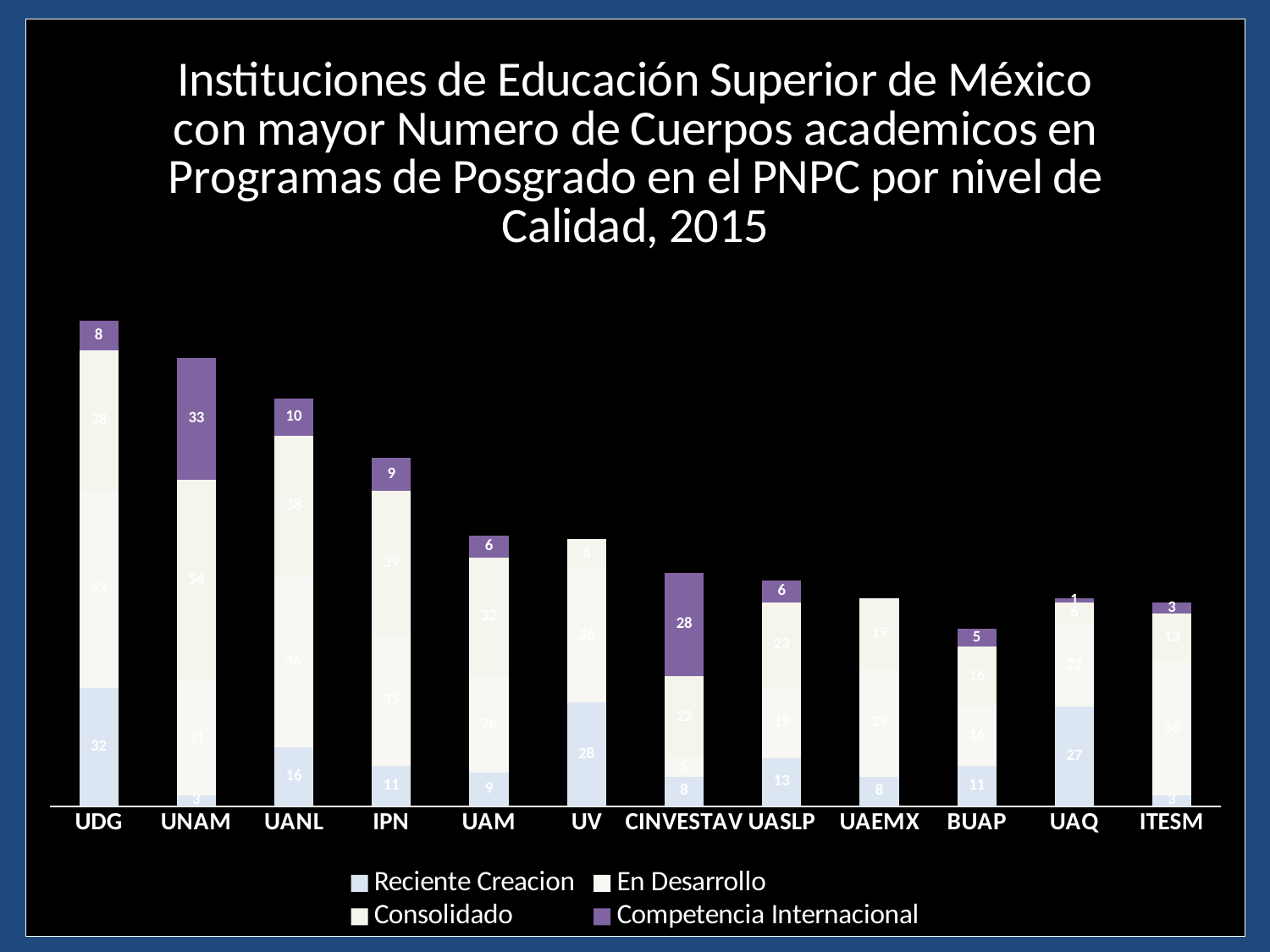

### Chart: Instituciones de Educación Superior de México con mayor Numero de Cuerpos academicos en Programas de Posgrado en el PNPC por nivel de Calidad, 2015

| Category | Reciente Creacion | En Desarrollo | Consolidado | Competencia Internacional |
|---|---|---|---|---|
| UDG | 32.0 | 53.0 | 38.0 | 8.0 |
| UNAM | 3.0 | 31.0 | 54.0 | 33.0 |
| UANL | 16.0 | 46.0 | 38.0 | 10.0 |
| IPN | 11.0 | 35.0 | 39.0 | 9.0 |
| UAM | 9.0 | 26.0 | 32.0 | 6.0 |
| UV | 28.0 | 36.0 | 8.0 | None |
| CINVESTAV | 8.0 | 5.0 | 22.0 | 28.0 |
| UASLP | 13.0 | 19.0 | 23.0 | 6.0 |
| UAEMX | 8.0 | 29.0 | 19.0 | None |
| BUAP | 11.0 | 16.0 | 16.0 | 5.0 |
| UAQ | 27.0 | 22.0 | 6.0 | 1.0 |
| ITESM | 3.0 | 36.0 | 13.0 | 3.0 |